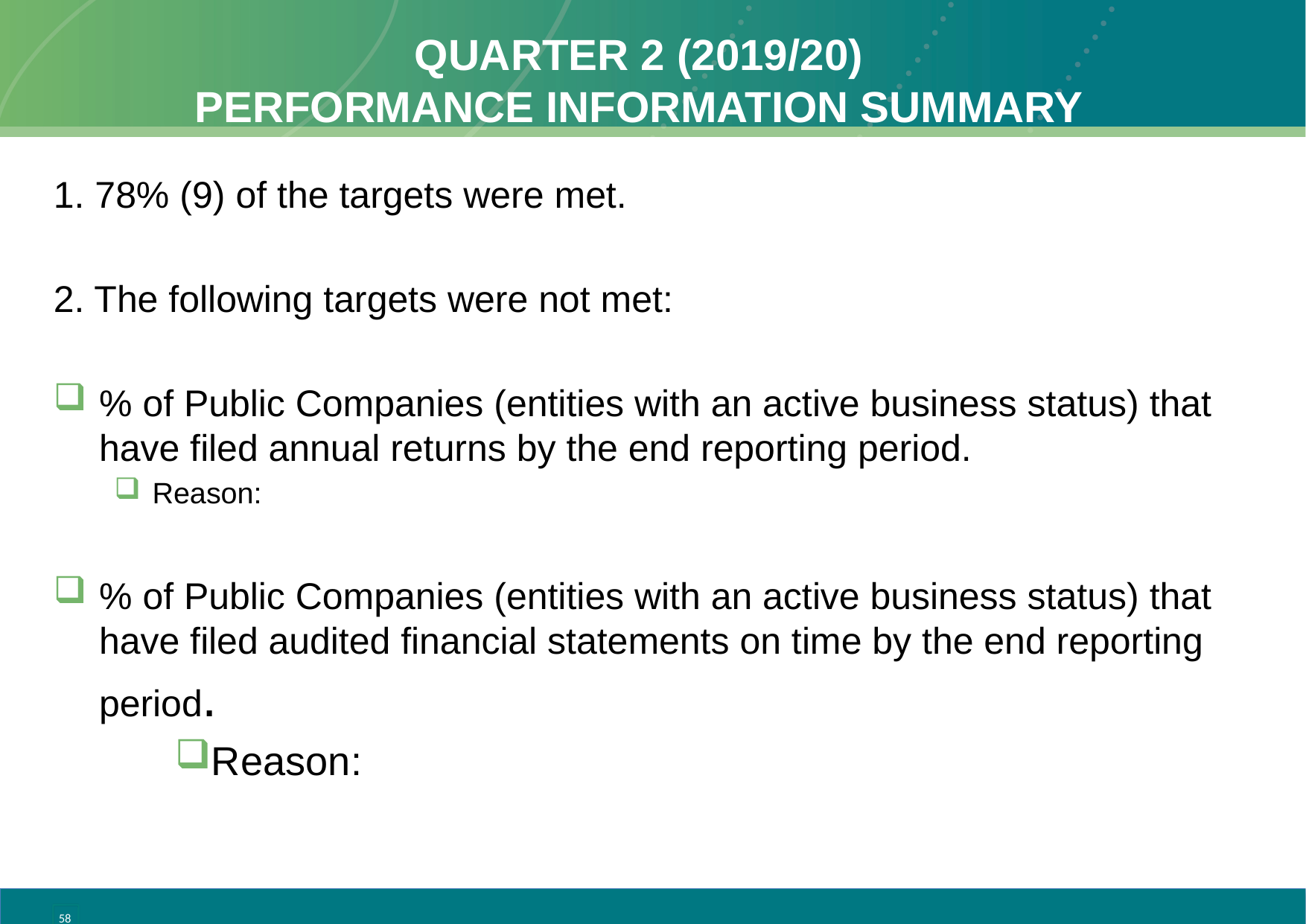

# Quarter 2 (2019/20) Performance Information Summary
1. 78% (9) of the targets were met.

2. The following targets were not met:

% of Public Companies (entities with an active business status) that have filed annual returns by the end reporting period.
Reason:

% of Public Companies (entities with an active business status) that have filed audited financial statements on time by the end reporting period.
Reason:
58